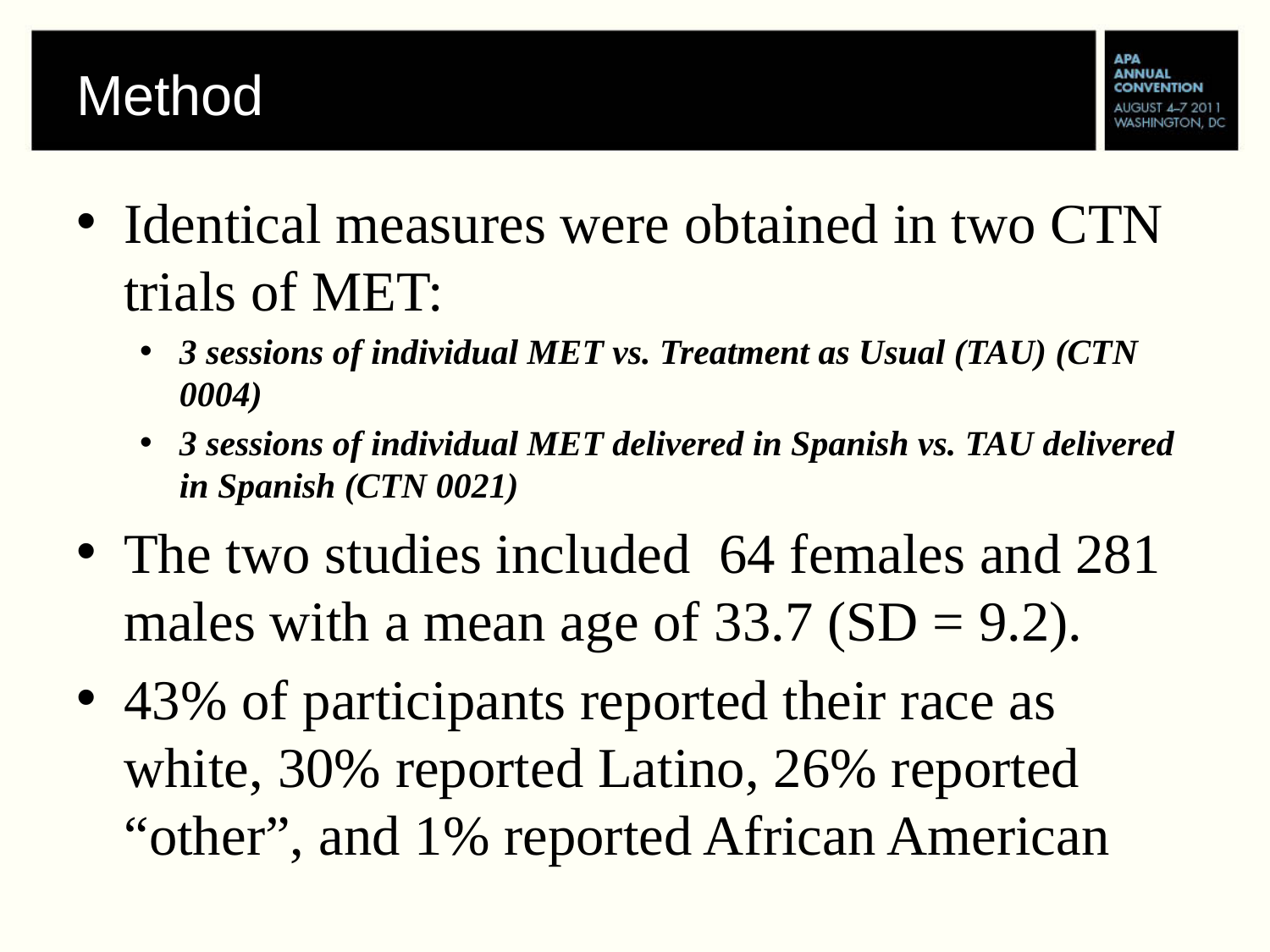

# Method
Identical measures were obtained in two CTN trials of MET:
3 sessions of individual MET vs. Treatment as Usual (TAU) (CTN 0004)
3 sessions of individual MET delivered in Spanish vs. TAU delivered in Spanish (CTN 0021)
The two studies included  64 females and 281 males with a mean age of 33.7 (SD = 9.2).
43% of participants reported their race as white, 30% reported Latino, 26% reported “other”, and 1% reported African American